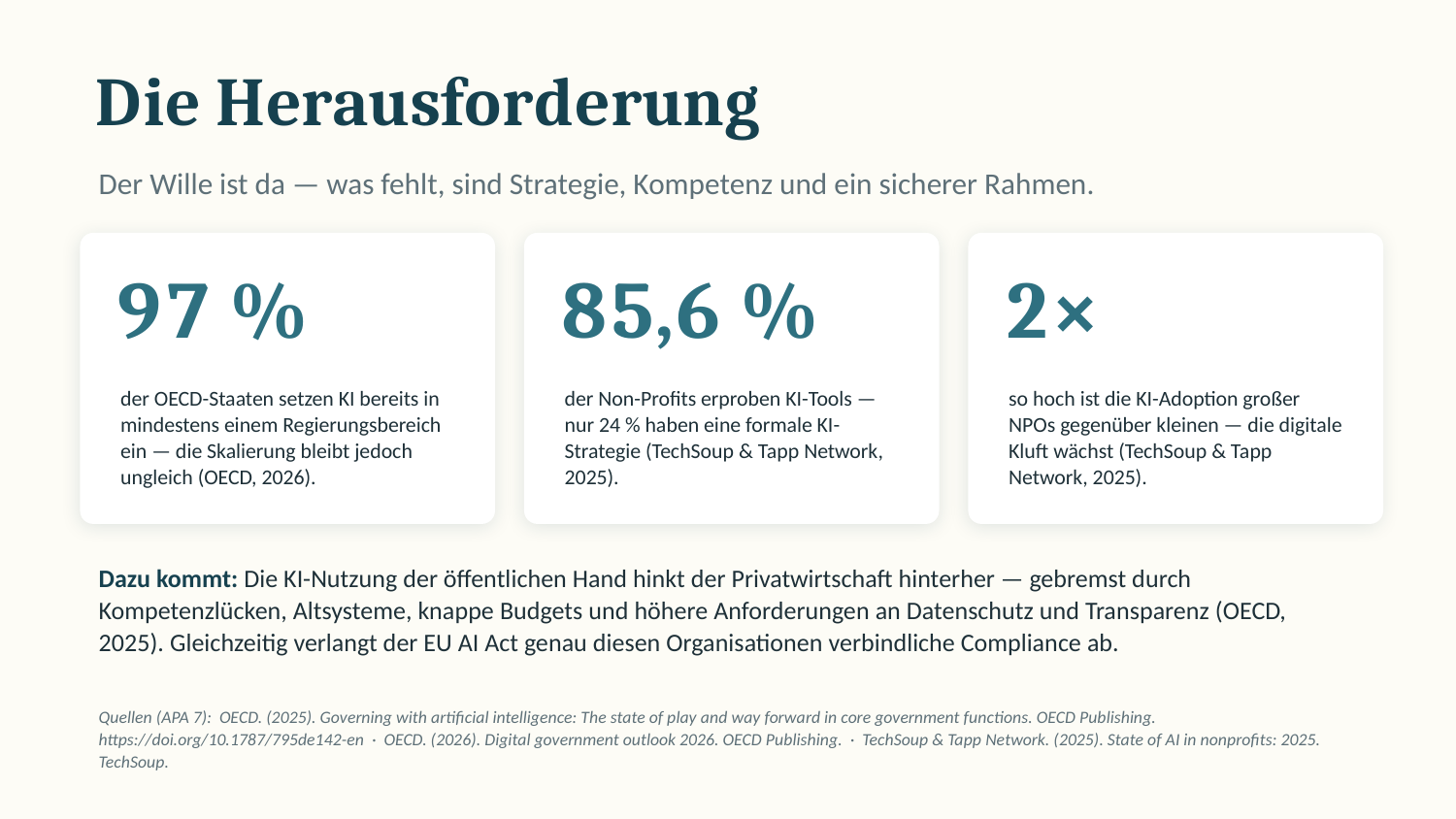

Die Herausforderung
Der Wille ist da — was fehlt, sind Strategie, Kompetenz und ein sicherer Rahmen.

97 %
85,6 %
2×
der OECD-Staaten setzen KI bereits in mindestens einem Regierungsbereich ein — die Skalierung bleibt jedoch ungleich (OECD, 2026).
der Non-Profits erproben KI-Tools — nur 24 % haben eine formale KI-Strategie (TechSoup & Tapp Network, 2025).
so hoch ist die KI-Adoption großer NPOs gegenüber kleinen — die digitale Kluft wächst (TechSoup & Tapp Network, 2025).
Dazu kommt: Die KI-Nutzung der öffentlichen Hand hinkt der Privatwirtschaft hinterher — gebremst durch Kompetenzlücken, Altsysteme, knappe Budgets und höhere Anforderungen an Datenschutz und Transparenz (OECD, 2025). Gleichzeitig verlangt der EU AI Act genau diesen Organisationen verbindliche Compliance ab.
Quellen (APA 7):  OECD. (2025). Governing with artificial intelligence: The state of play and way forward in core government functions. OECD Publishing. https://doi.org/10.1787/795de142-en  ·  OECD. (2026). Digital government outlook 2026. OECD Publishing.  ·  TechSoup & Tapp Network. (2025). State of AI in nonprofits: 2025. TechSoup.